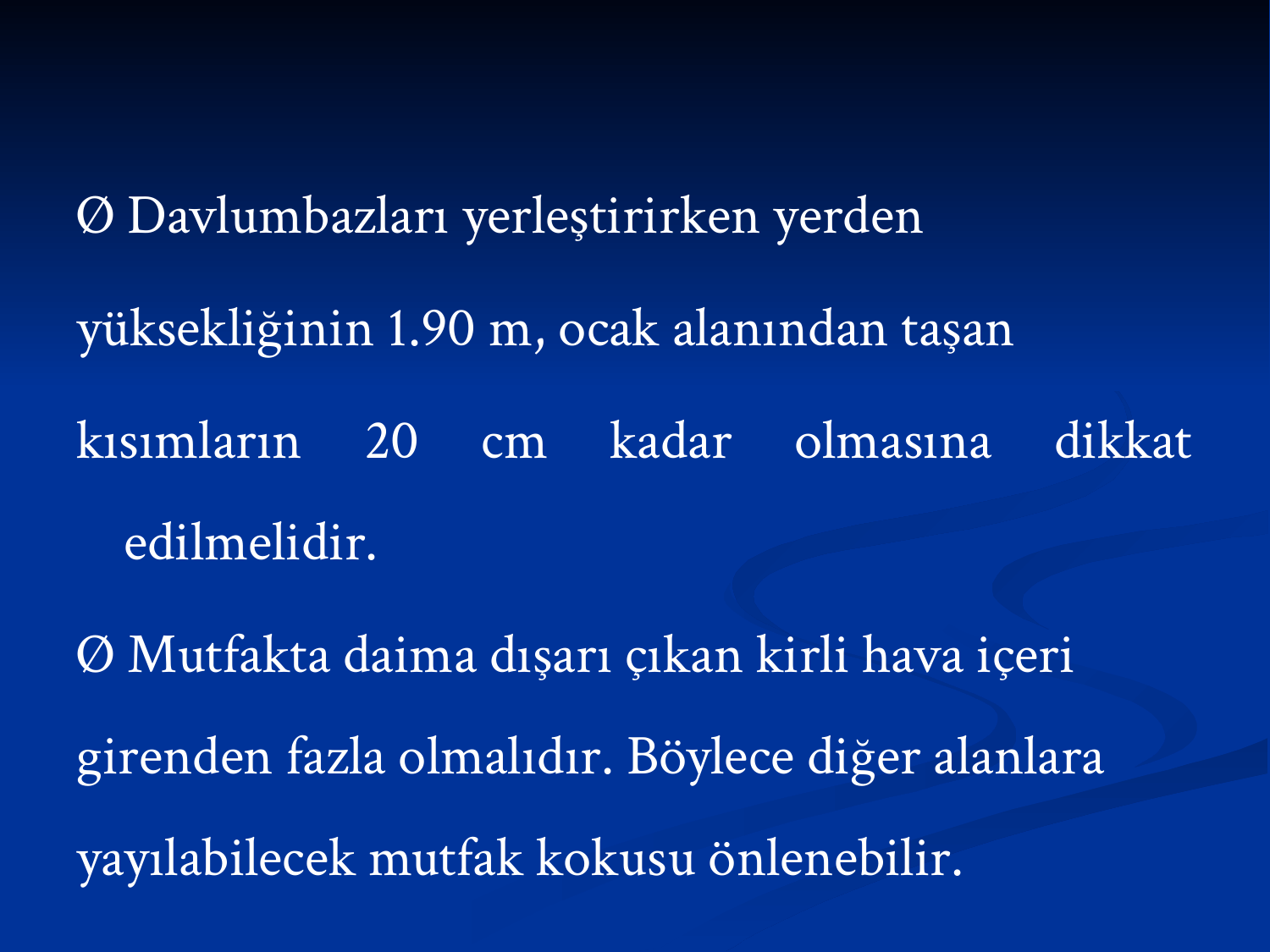

Ø Davlumbazları yerleştirirken yerden
yüksekliğinin 1.90 m, ocak alanından taşan
kısımların 20 cm kadar olmasına dikkat edilmelidir.
Ø Mutfakta daima dışarı çıkan kirli hava içeri girenden fazla olmalıdır. Böylece diğer alanlara yayılabilecek mutfak kokusu önlenebilir.